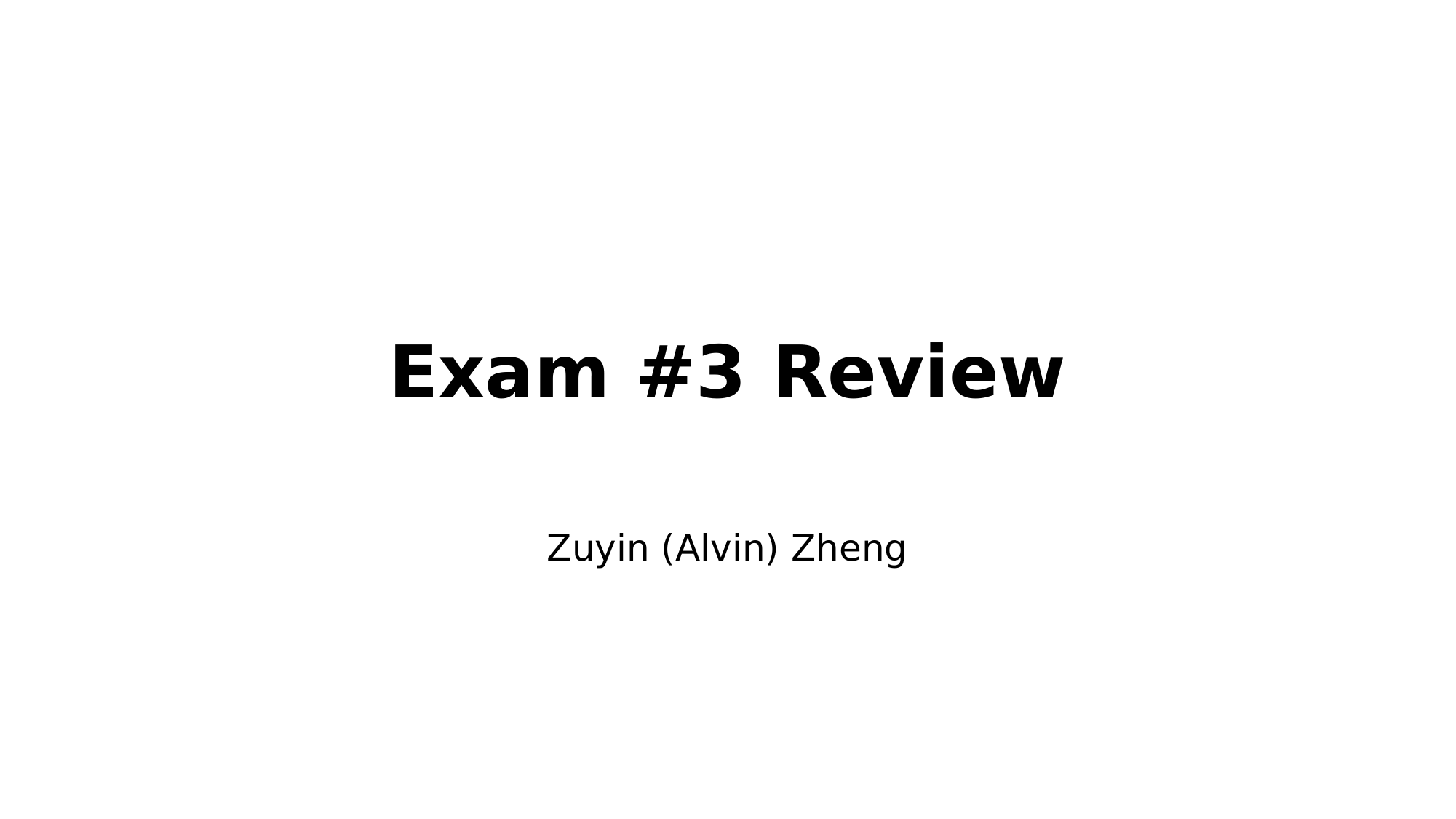

# Exam #3 Review
Zuyin (Alvin) Zheng